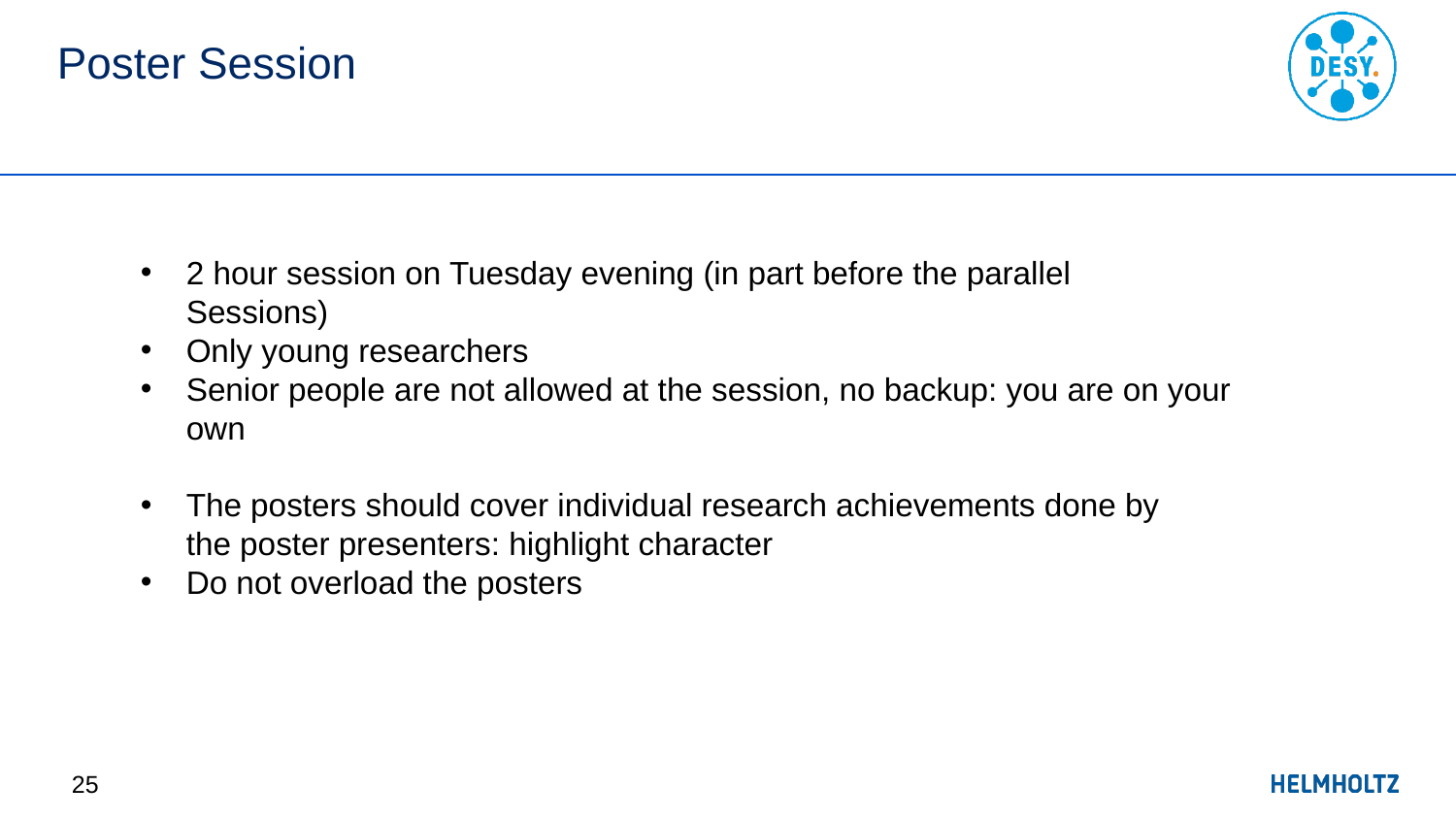

# Poster Session
2 hour session on Tuesday evening (in part before the parallel
Sessions)
Only young researchers
Senior people are not allowed at the session, no backup: you are on your
own

The posters should cover individual research achievements done by
the poster presenters: highlight character
Do not overload the posters
25